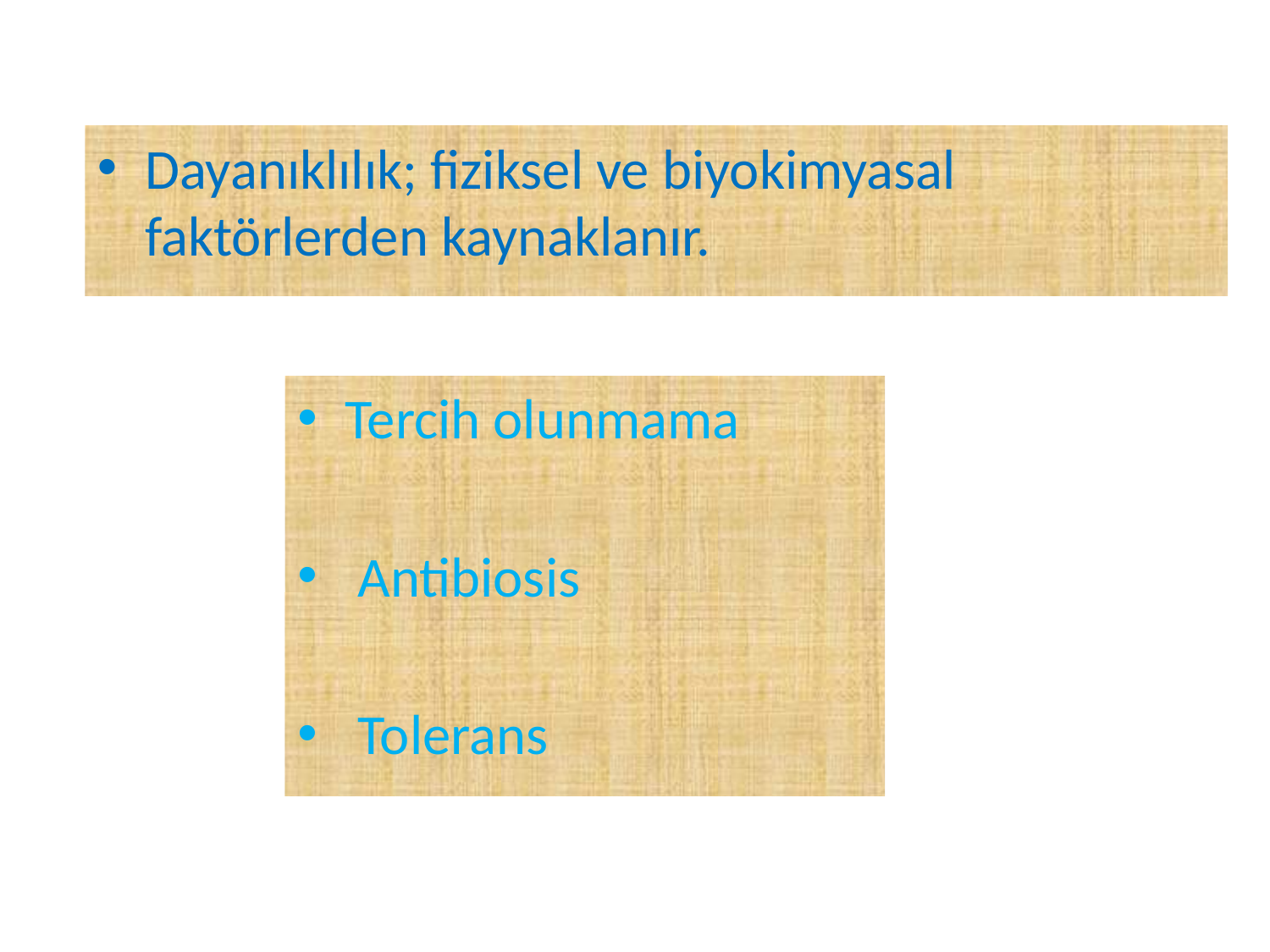

Dayanıklılık; fiziksel ve biyokimyasal faktörlerden kaynaklanır.
Tercih olunmama

 Antibiosis

 Tolerans